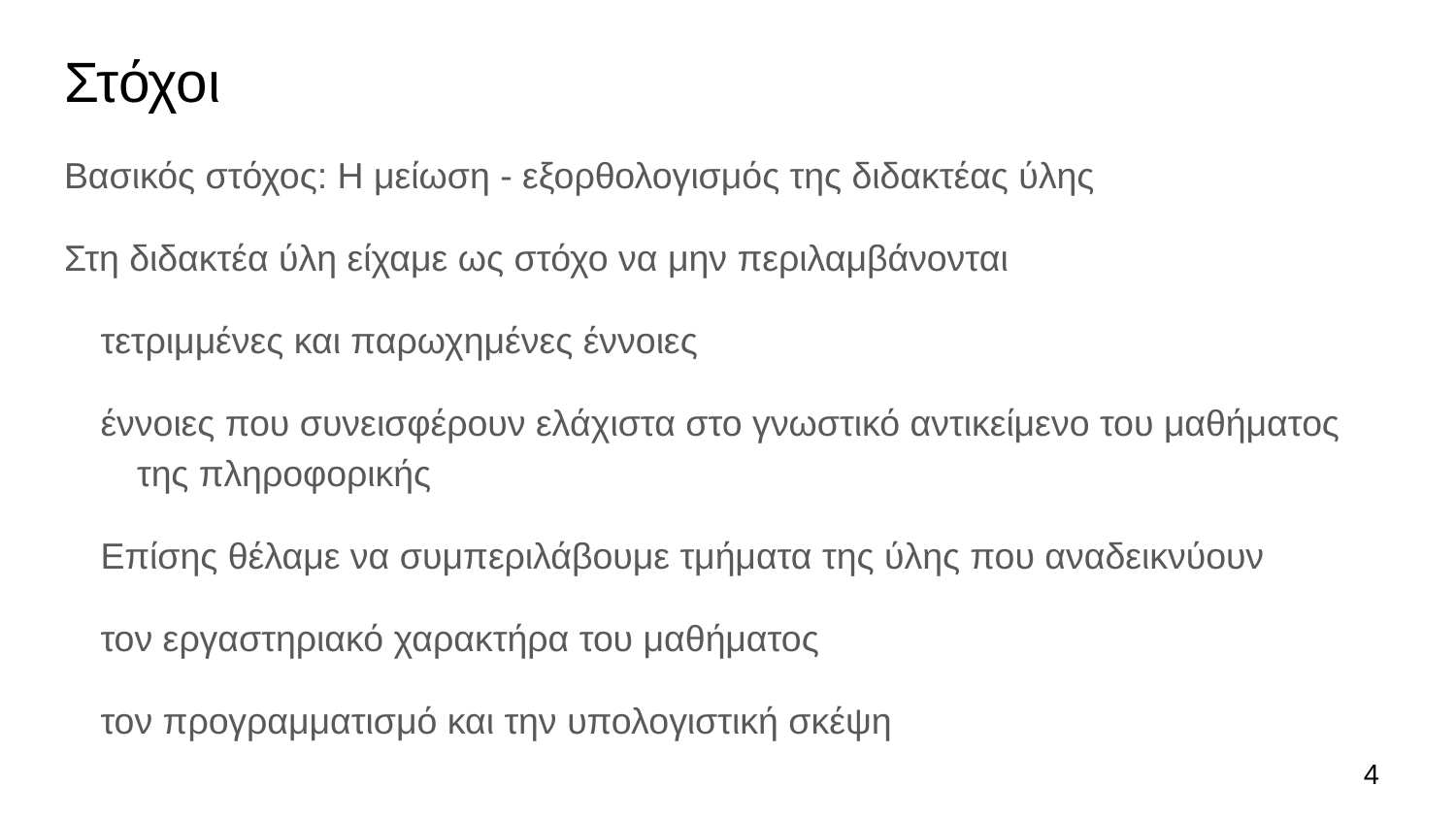

# Στόχοι
Βασικός στόχος: Η μείωση - εξορθολογισμός της διδακτέας ύλης
Στη διδακτέα ύλη είχαμε ως στόχο να μην περιλαμβάνονται
τετριμμένες και παρωχημένες έννοιες
έννοιες που συνεισφέρουν ελάχιστα στο γνωστικό αντικείμενο του μαθήματος της πληροφορικής
Επίσης θέλαμε να συμπεριλάβουμε τμήματα της ύλης που αναδεικνύουν
τον εργαστηριακό χαρακτήρα του μαθήματος
τον προγραμματισμό και την υπολογιστική σκέψη

4